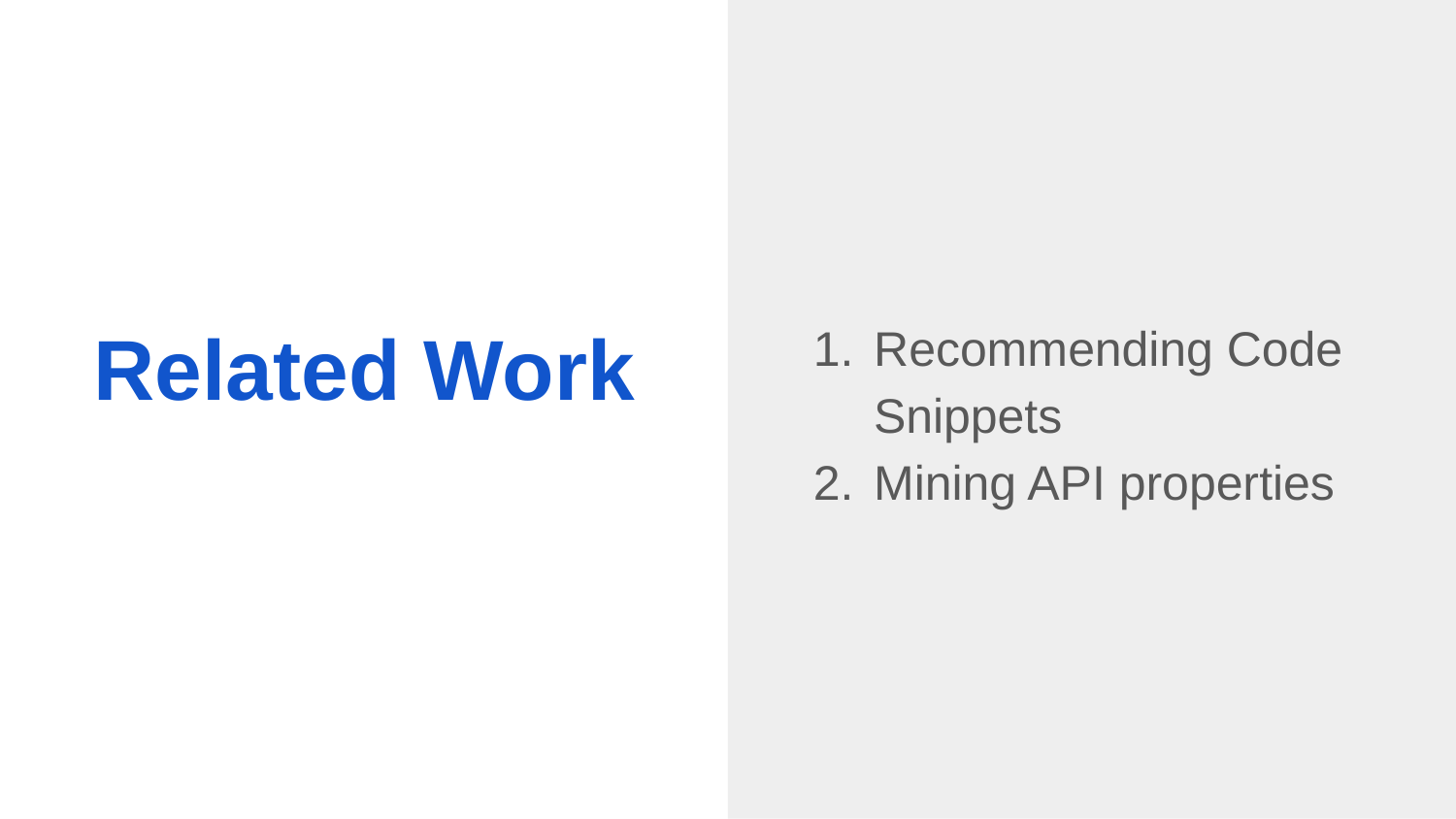

Recommending Code Snippets
Mining API properties
# Related Work